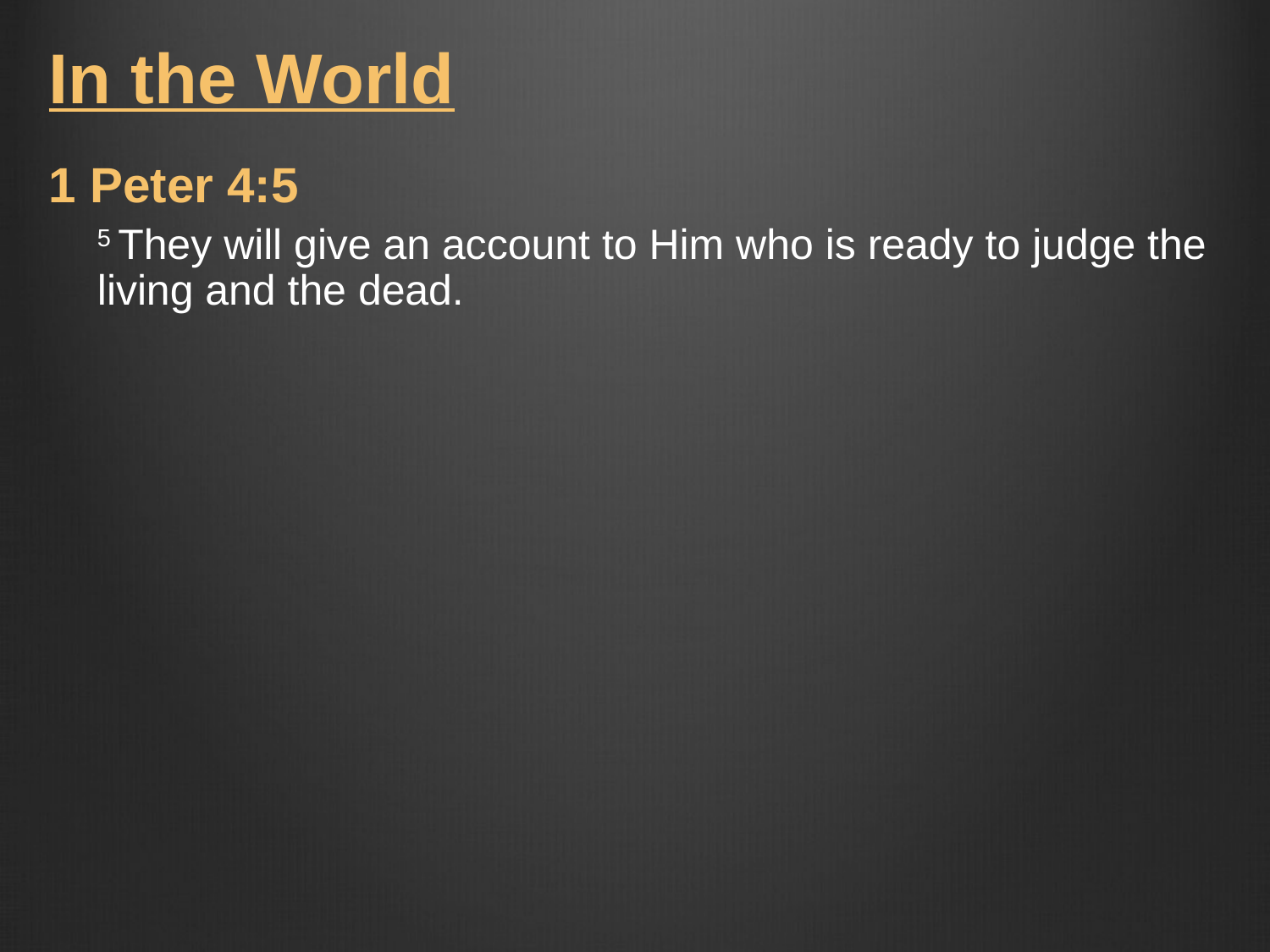

In the World
1 Peter 4:5
5 They will give an account to Him who is ready to judge the living and the dead.